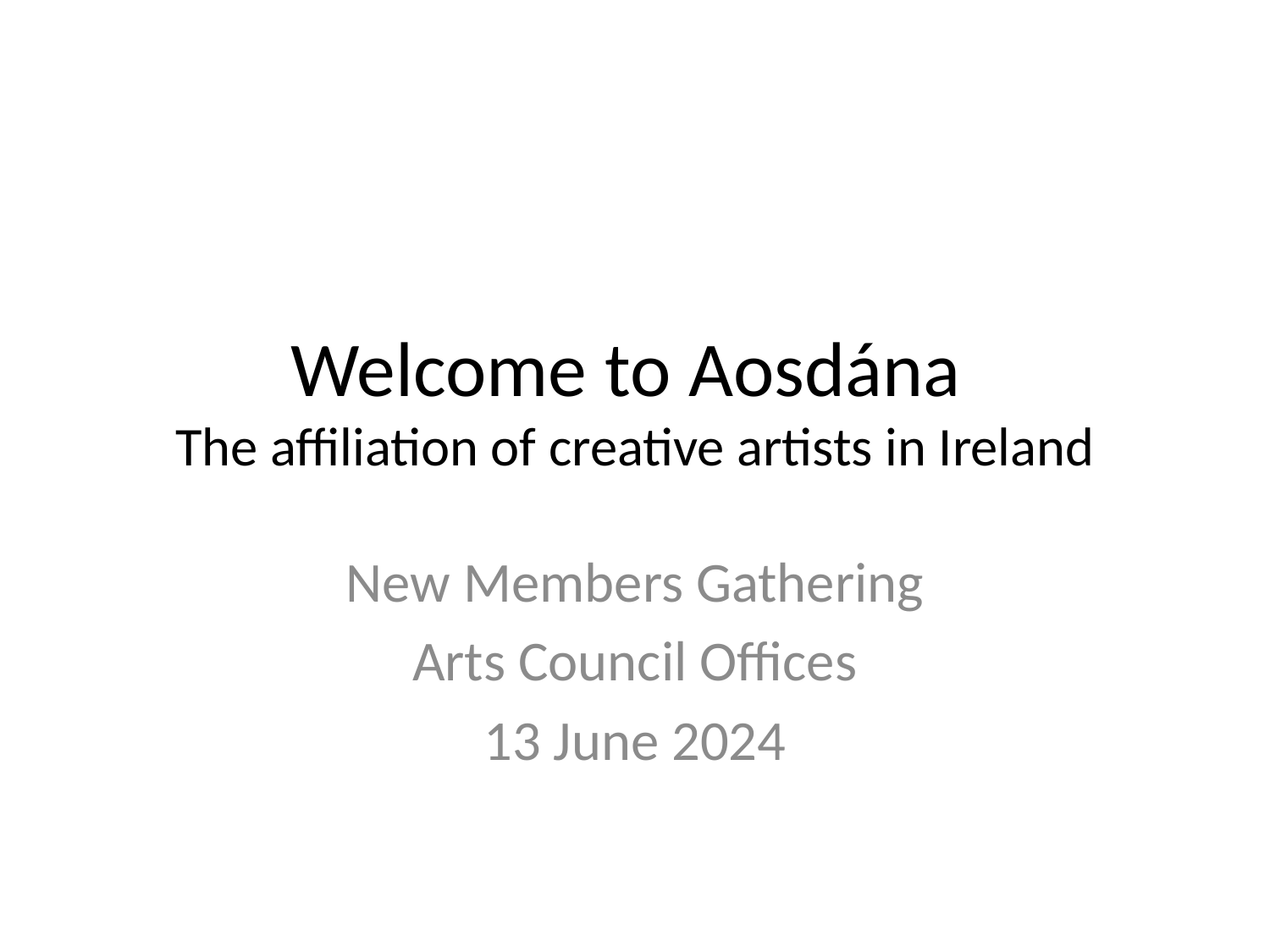

# Welcome to Aosdána The affiliation of creative artists in Ireland
New Members Gathering
Arts Council Offices
13 June 2024